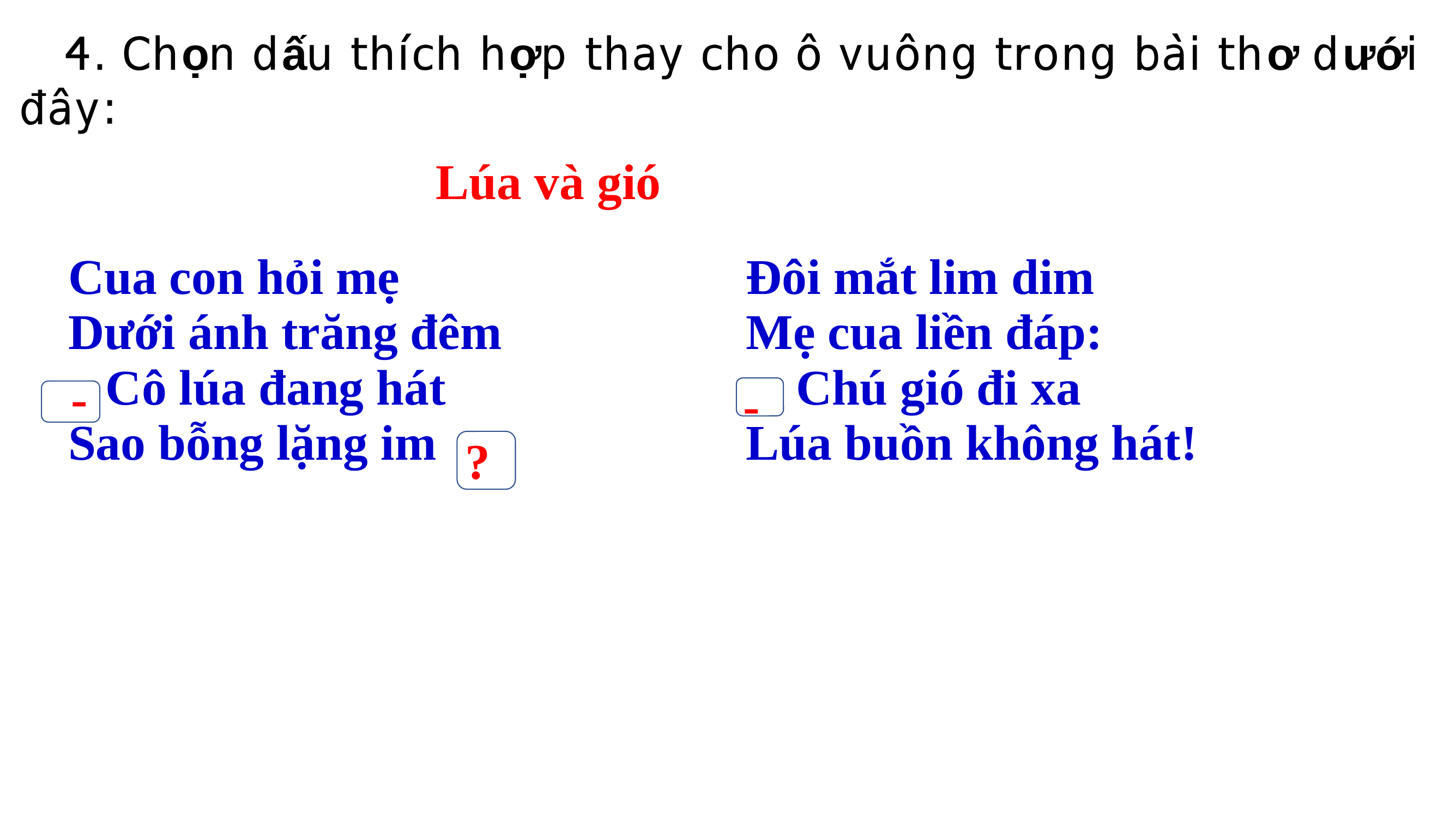

4. Chọn dấu thích hợp thay cho ô vuông trong bài thơ dưới đây:
Lúa và gió
| Cua con hỏi mẹ Dưới ánh trăng đêm Cô lúa đang hát Sao bỗng lặng im | Đôi mắt lim dim Mẹ cua liền đáp: Chú gió đi xa Lúa buồn không hát! |
| --- | --- |
-
-

?